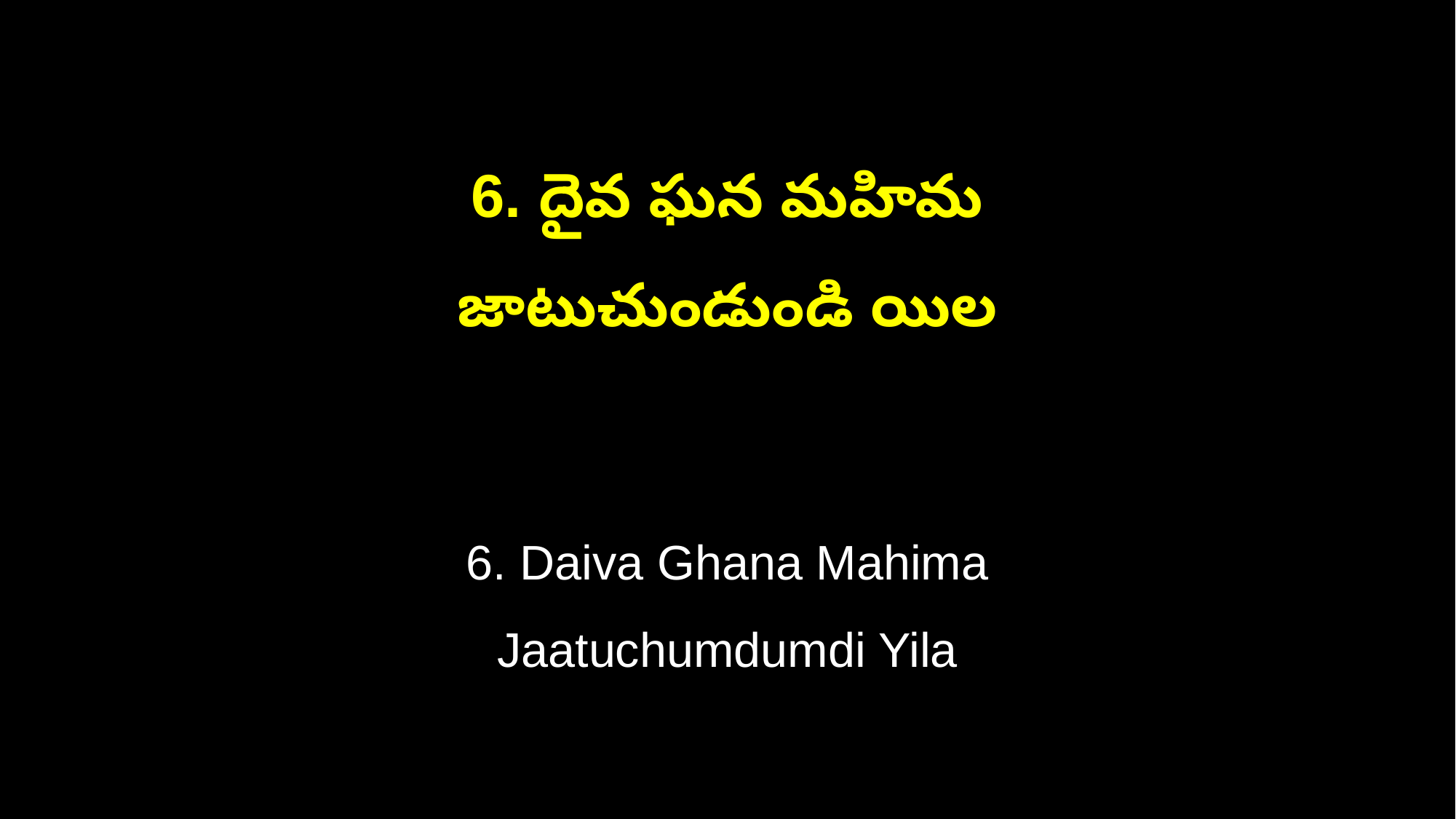

6. దైవ ఘన మహిమ
జాటుచుండుండి యిల
6. Daiva Ghana Mahima
Jaatuchumdumdi Yila